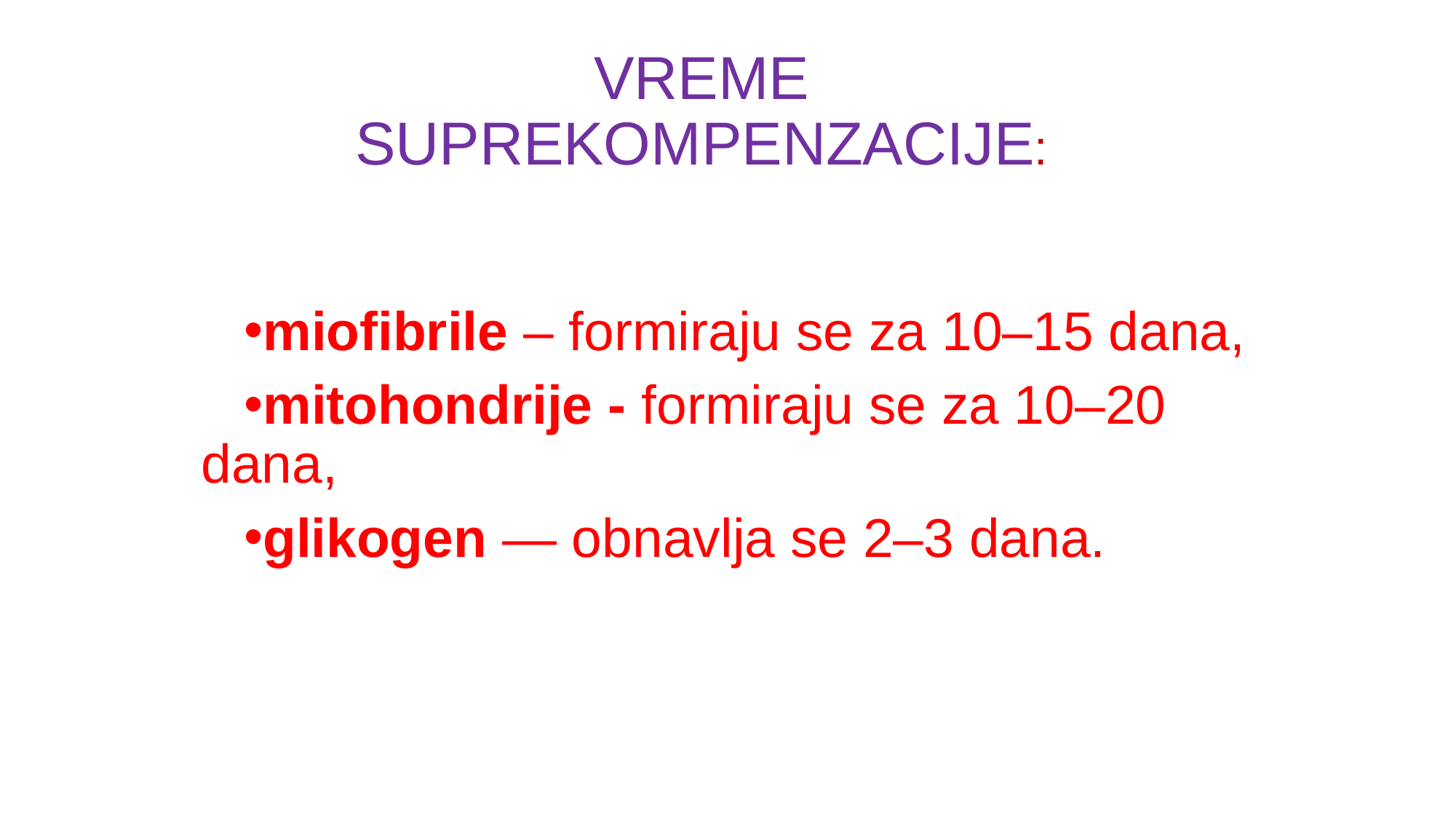

# VREME SUPREKOMPENZACIJE:
miofibrile – formiraju se za 10–15 dana,
mitohondrije - formiraju se za 10–20 dana,
glikogen — obnavlja se 2–3 dana.